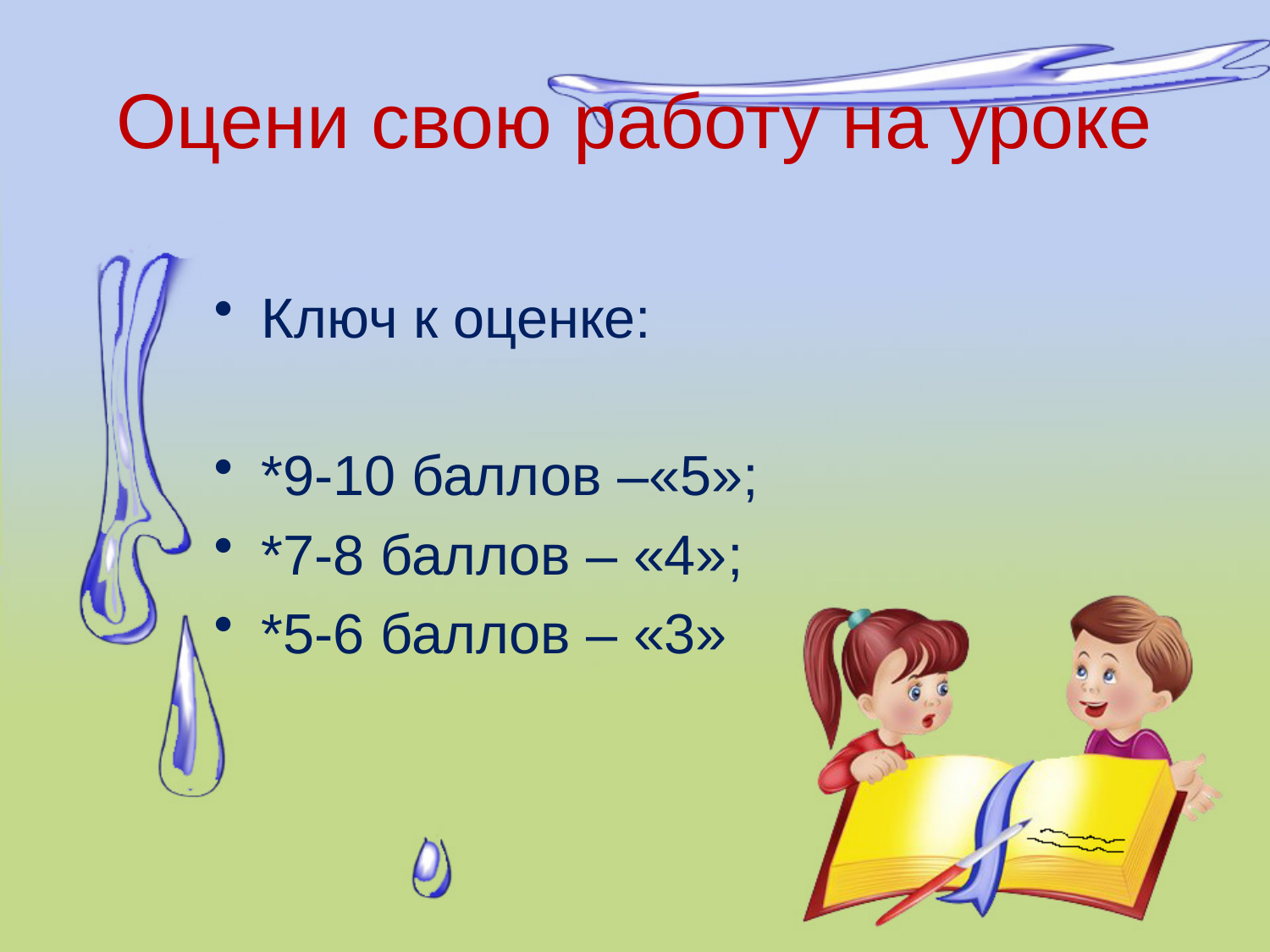

# Оцени свою работу на уроке
Ключ к оценке:

*9-10 баллов –«5»;
*7-8 баллов – «4»;
*5-6 баллов – «3»